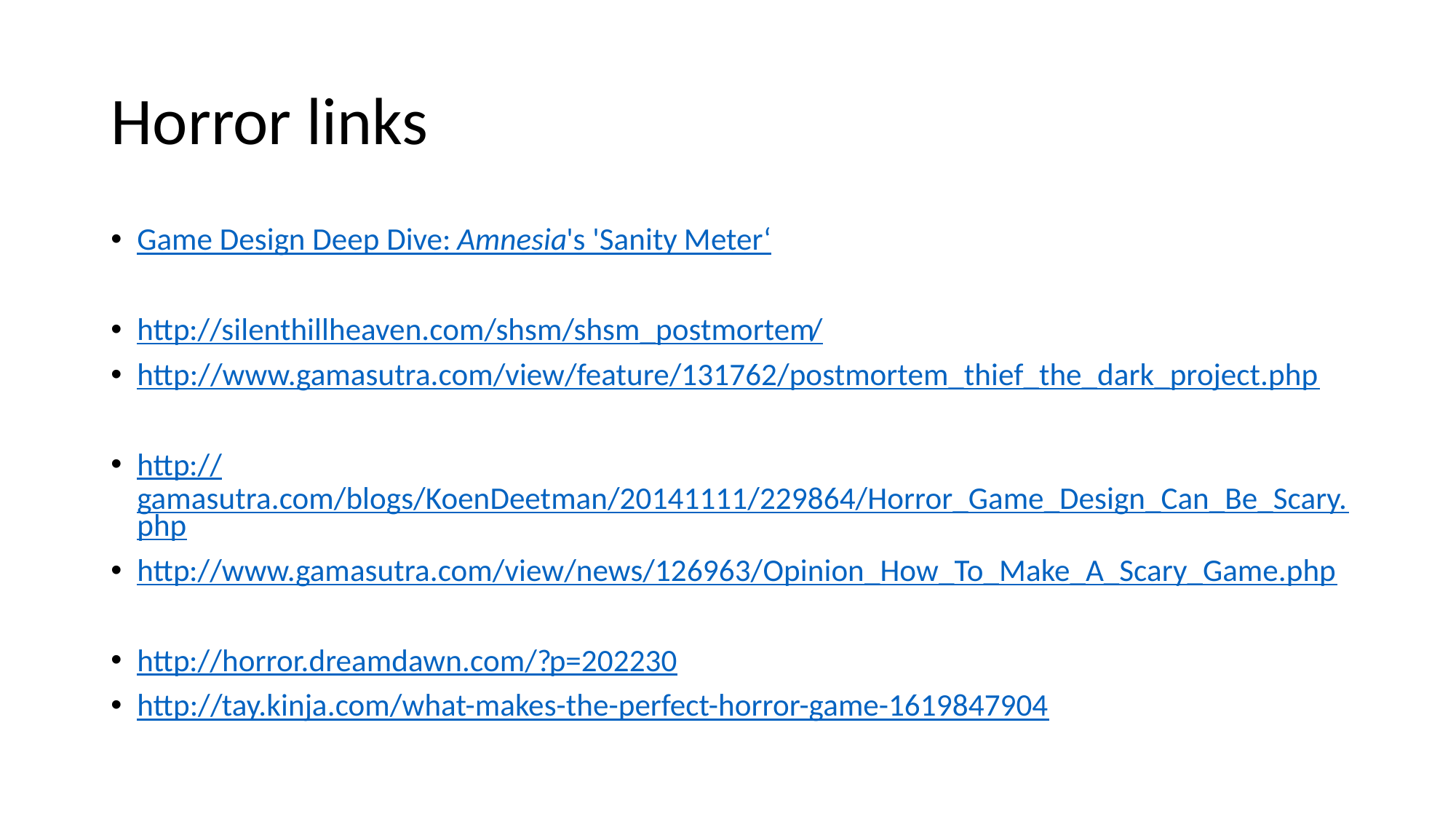

# Horror links
Game Design Deep Dive: Amnesia's 'Sanity Meter‘

http://silenthillheaven.com/shsm/shsm_postmortem/
http://www.gamasutra.com/view/feature/131762/postmortem_thief_the_dark_project.php

http://gamasutra.com/blogs/KoenDeetman/20141111/229864/Horror_Game_Design_Can_Be_Scary.php
http://www.gamasutra.com/view/news/126963/Opinion_How_To_Make_A_Scary_Game.php

http://horror.dreamdawn.com/?p=202230
http://tay.kinja.com/what-makes-the-perfect-horror-game-1619847904